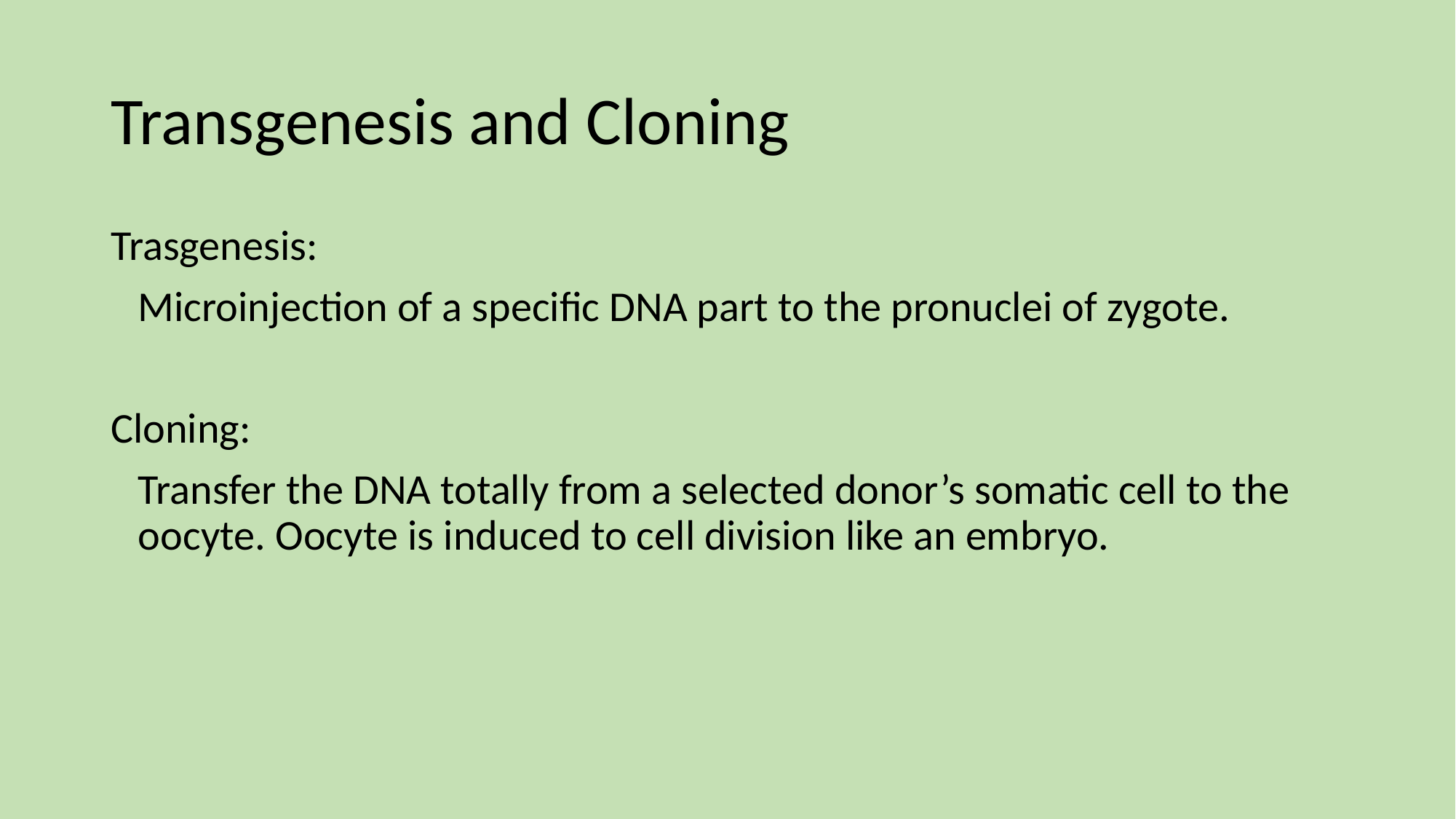

# Transgenesis and Cloning
Trasgenesis:
	Microinjection of a specific DNA part to the pronuclei of zygote.

Cloning:
	Transfer the DNA totally from a selected donor’s somatic cell to the oocyte. Oocyte is induced to cell division like an embryo.